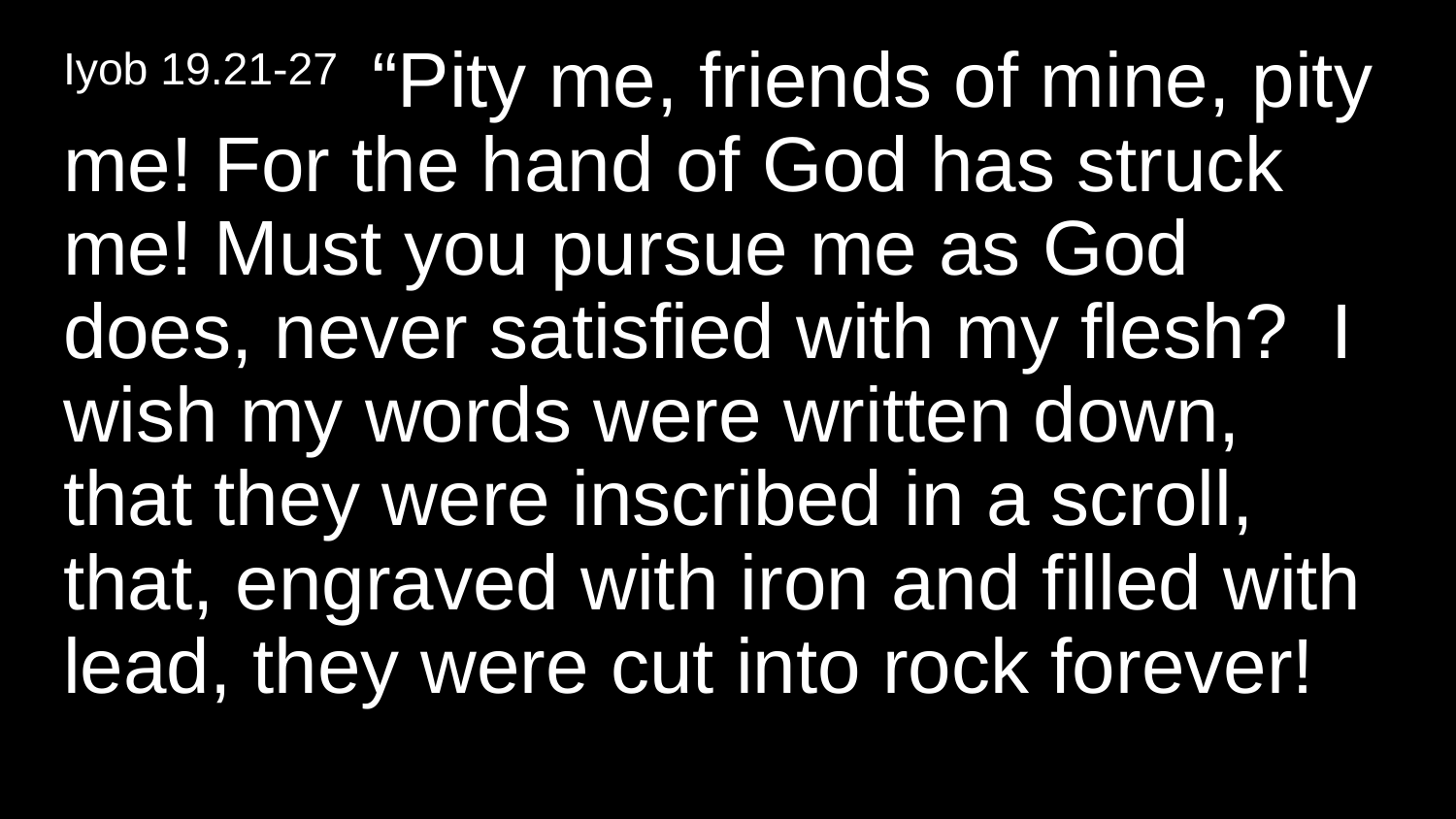

Iyob 19.21-27  “Pity me, friends of mine, pity me! For the hand of God has struck me! Must you pursue me as God does, never satisfied with my flesh?  I wish my words were written down, that they were inscribed in a scroll, that, engraved with iron and filled with lead, they were cut into rock forever!